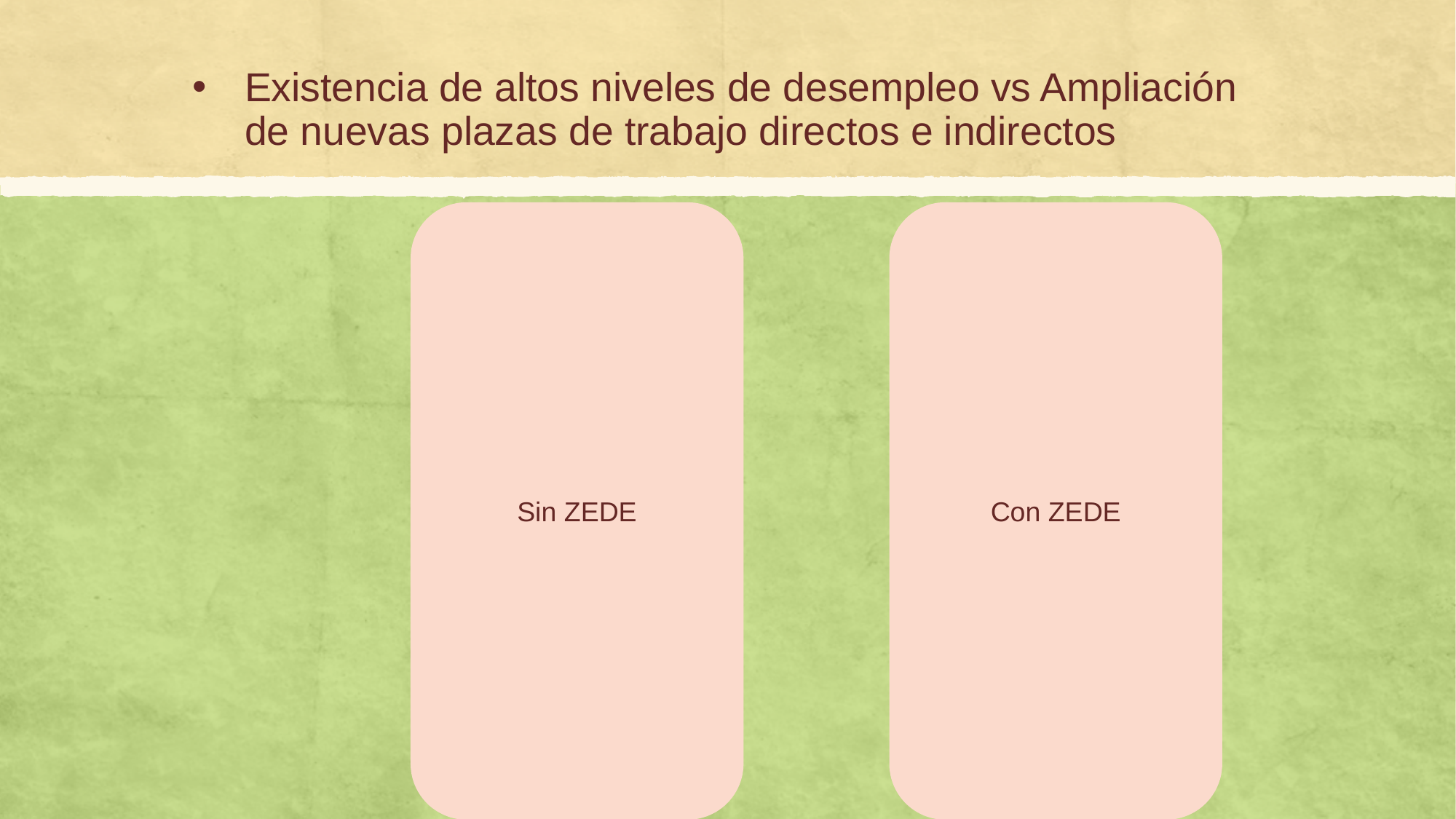

# Existencia de altos niveles de desempleo vs Ampliación de nuevas plazas de trabajo directos e indirectos
Sin ZEDE
Con ZEDE